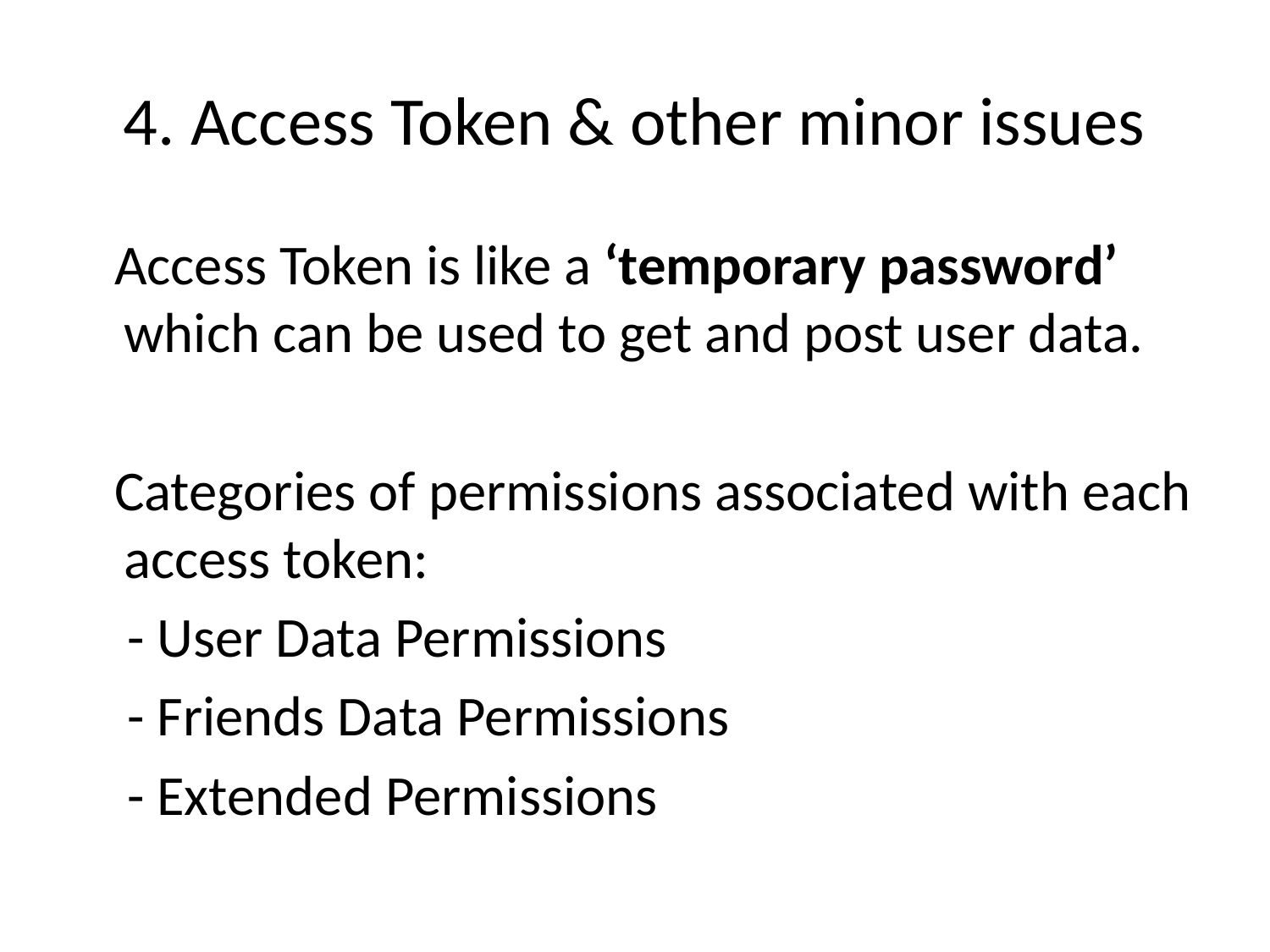

# 4. Access Token & other minor issues
   Access Token is like a ‘temporary password’ which can be used to get and post user data.

   Categories of permissions associated with each access token:
    - User Data Permissions
    - Friends Data Permissions
    - Extended Permissions